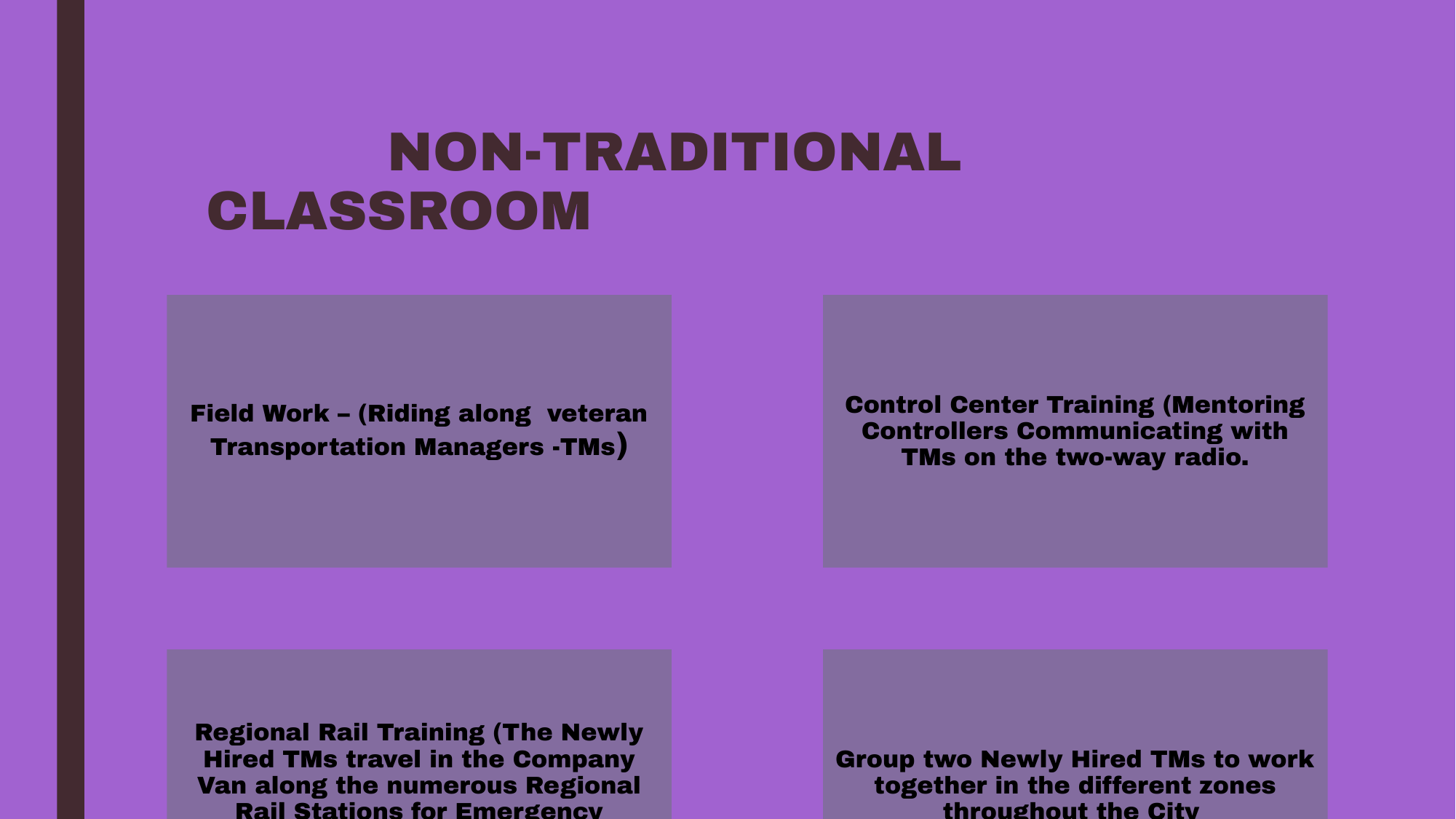

# NON-TRADITIONAL 			  	  CLASSROOM
Field Work – (Riding along  veteran Transportation Managers -TMs)
Control Center Training (Mentoring Controllers Communicating with TMs on the two-way radio.